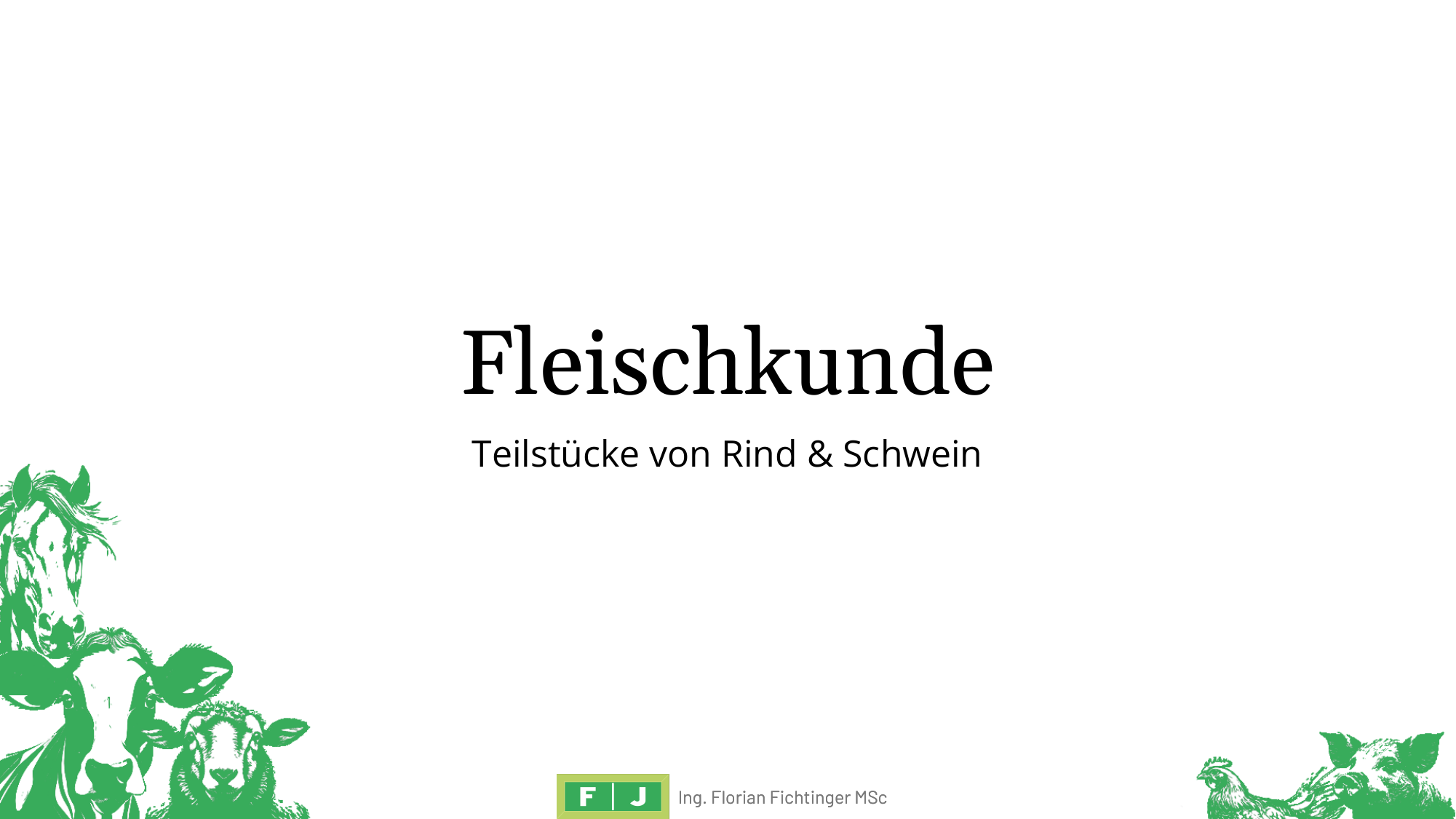

# Fleischkunde
Teilstücke von Rind & Schwein